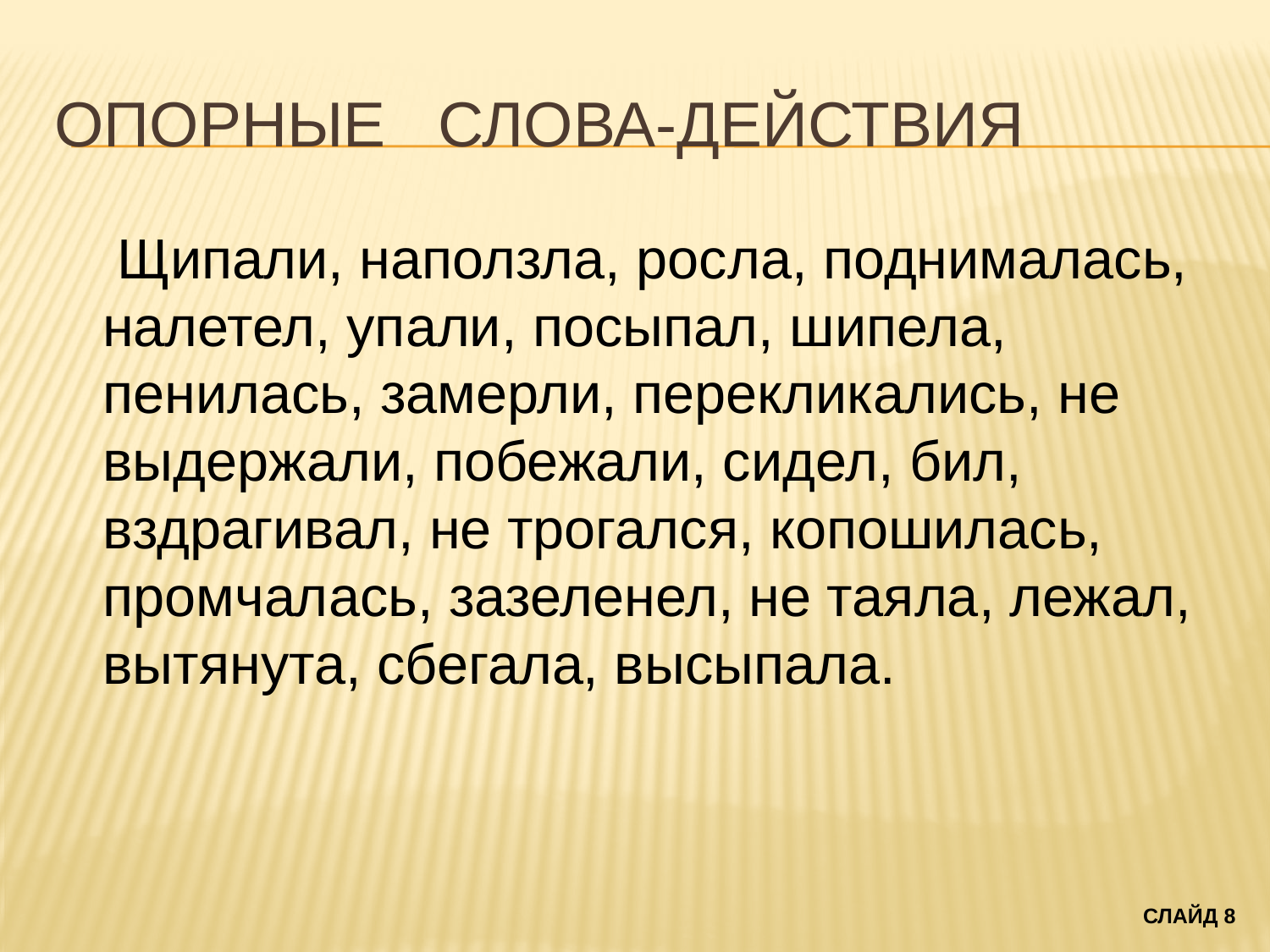

# Опорные   слова-действия
    Щипали, наползла, росла, поднималась, налетел, упали, посыпал, шипела, пенилась, замерли, перекликались, не выдержали, побежали, сидел, бил, вздрагивал, не трогался, копошилась, промчалась, зазеленел, не таяла, лежал, вытянута, сбегала, высыпала.

СЛАЙД 8